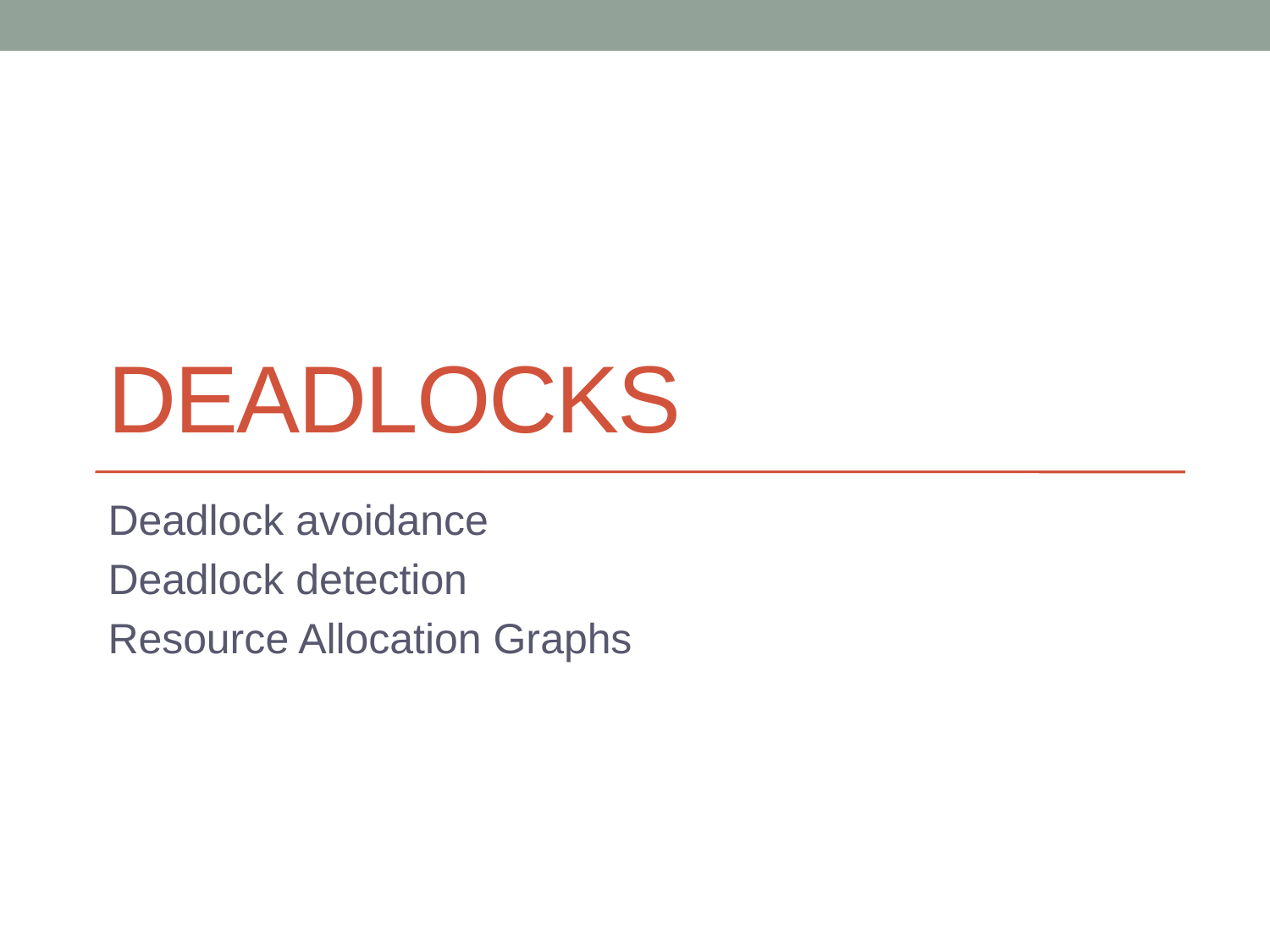

# DEadlocks
Deadlock avoidance
Deadlock detection
Resource Allocation Graphs